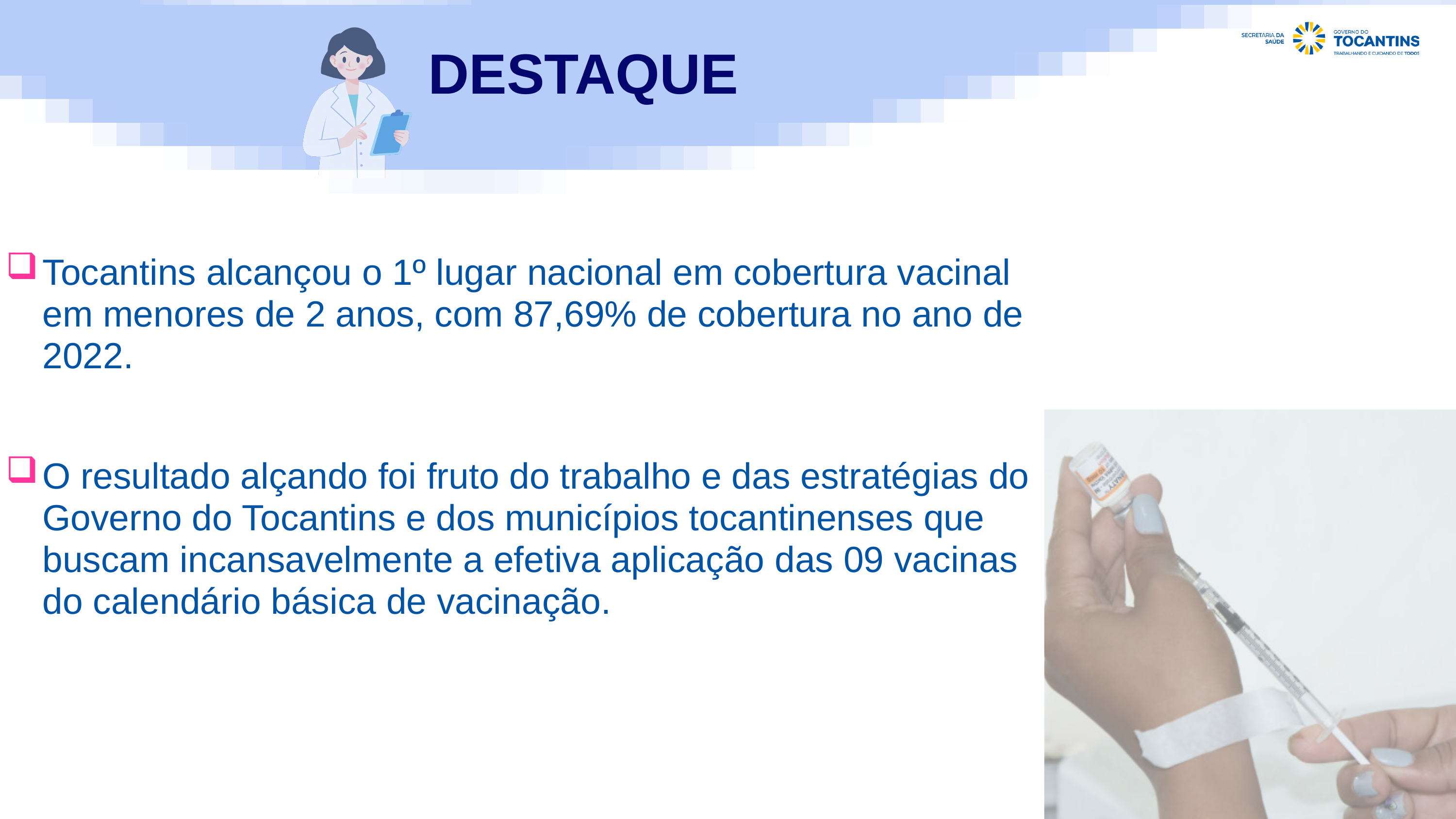

DESTAQUE

Tocantins alcançou o 1º lugar nacional em cobertura vacinal em menores de 2 anos, com 87,69% de cobertura no ano de 2022.

O resultado alçando foi fruto do trabalho e das estratégias do Governo do Tocantins e dos municípios tocantinenses que buscam incansavelmente a efetiva aplicação das 09 vacinas do calendário básica de vacinação.